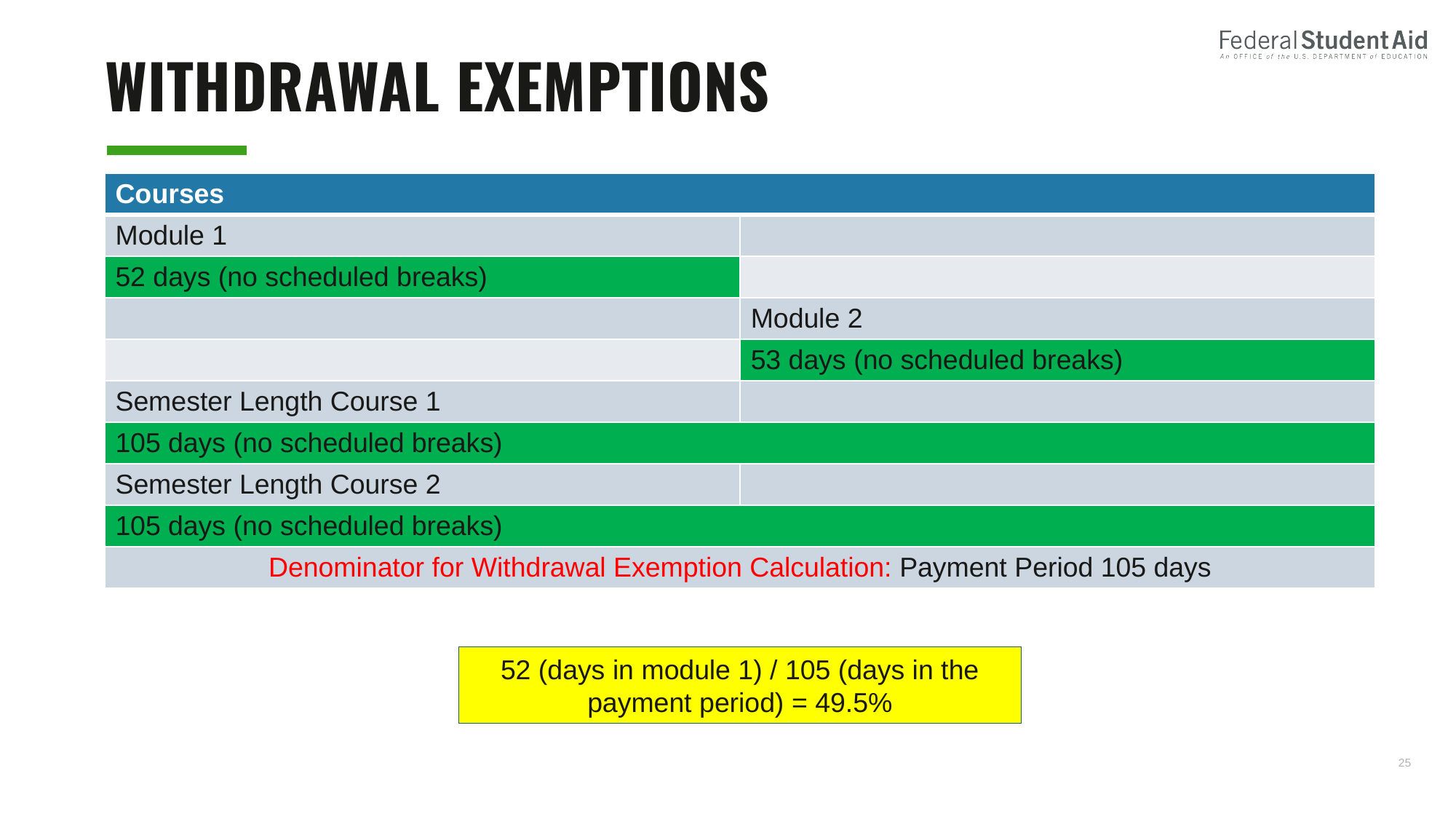

# Withdrawal exemptions
| Courses |  |
| --- | --- |
| Module 1 |  |
| 52 days (no scheduled breaks) |  |
|  | Module 2 |
|  | 53 days (no scheduled breaks) |
| Semester Length Course 1 |  |
| 105 days (no scheduled breaks) |  |
| Semester Length Course 2 |  |
| 105 days (no scheduled breaks) |  |
| Denominator for Withdrawal Exemption Calculation: Payment Period 105 days |  |
52 (days in module 1) / 105 (days in the payment period) = 49.5%
25